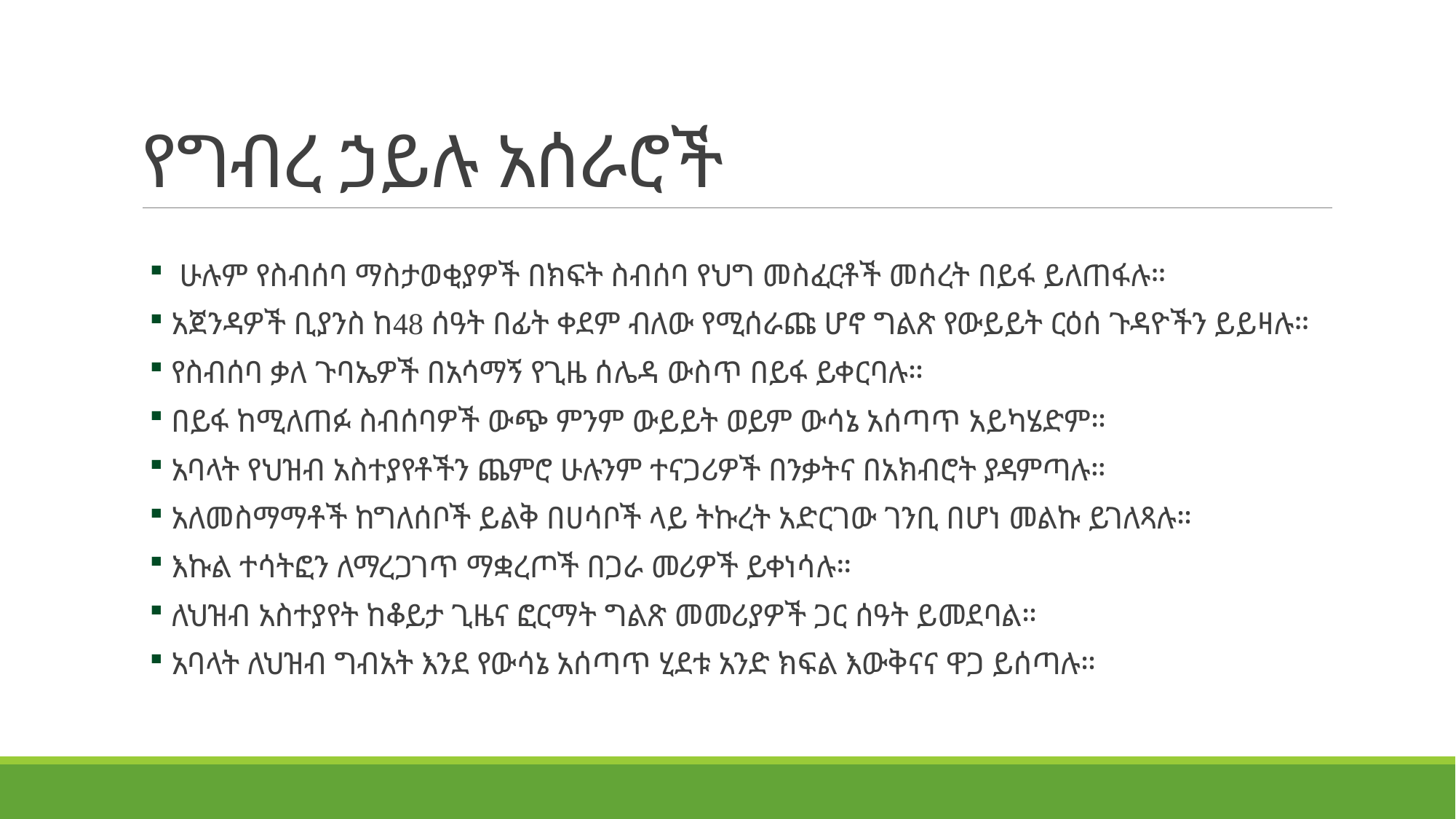

# የግብረ ኃይሉ አሰራሮች
 ሁሉም የስብሰባ ማስታወቂያዎች በክፍት ስብሰባ የህግ መስፈርቶች መሰረት በይፋ ይለጠፋሉ።
አጀንዳዎች ቢያንስ ከ48 ሰዓት በፊት ቀደም ብለው የሚሰራጩ ሆኖ ግልጽ የውይይት ርዕሰ ጉዳዮችን ይይዛሉ።
የስብሰባ ቃለ ጉባኤዎች በአሳማኝ የጊዜ ሰሌዳ ውስጥ በይፋ ይቀርባሉ።
በይፋ ከሚለጠፉ ስብሰባዎች ውጭ ምንም ውይይት ወይም ውሳኔ አሰጣጥ አይካሄድም።
አባላት የህዝብ አስተያየቶችን ጨምሮ ሁሉንም ተናጋሪዎች በንቃትና በአክብሮት ያዳምጣሉ።
አለመስማማቶች ከግለሰቦች ይልቅ በሀሳቦች ላይ ትኩረት አድርገው ገንቢ በሆነ መልኩ ይገለጻሉ።
እኩል ተሳትፎን ለማረጋገጥ ማቋረጦች በጋራ መሪዎች ይቀነሳሉ።
ለህዝብ አስተያየት ከቆይታ ጊዜና ፎርማት ግልጽ መመሪያዎች ጋር ሰዓት ይመደባል።
አባላት ለህዝብ ግብአት እንደ የውሳኔ አሰጣጥ ሂደቱ አንድ ክፍል እውቅናና ዋጋ ይሰጣሉ።